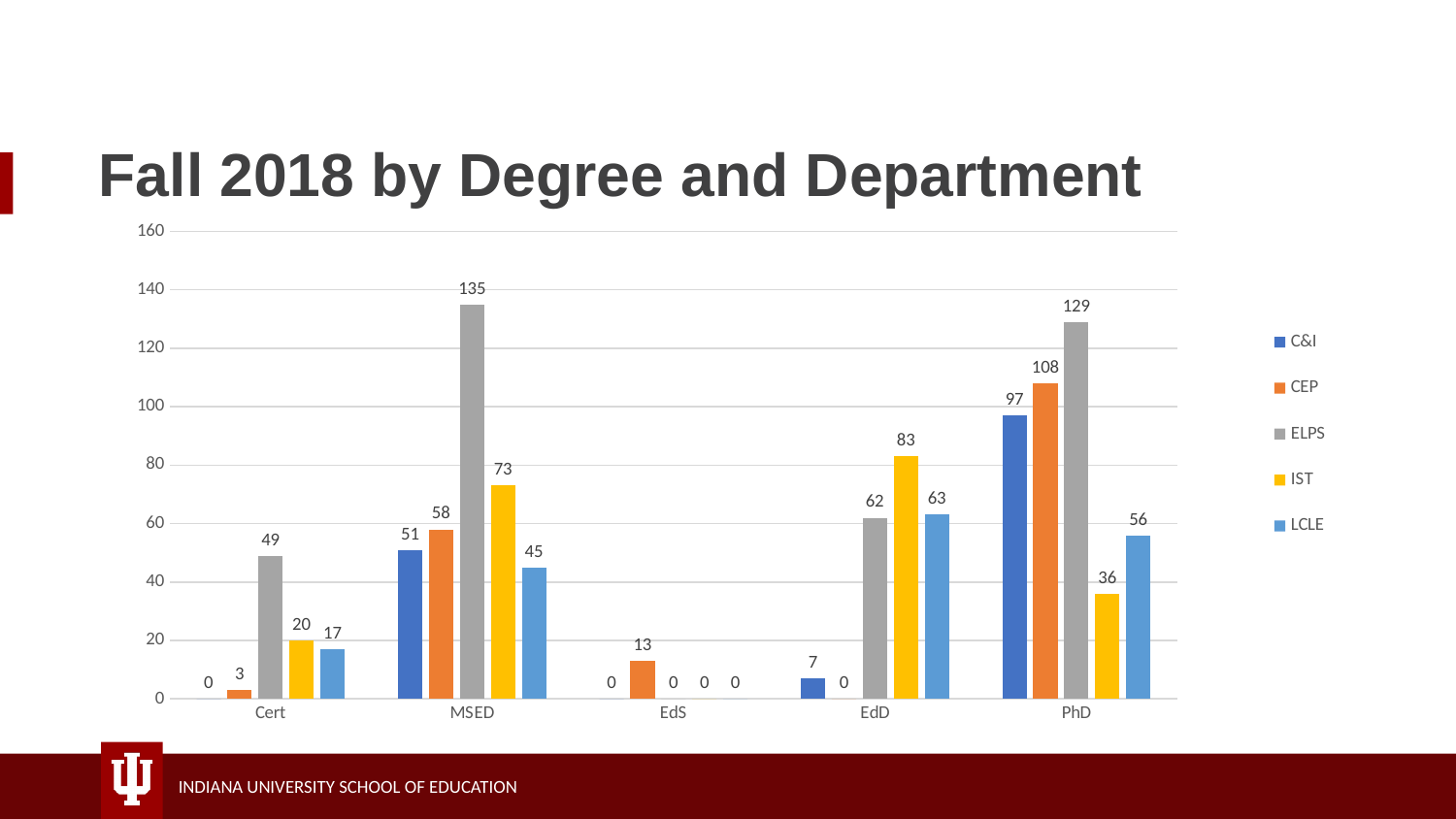

# Fall 2018 by Degree and Department

### Chart

| Category | C&I | CEP | ELPS | IST | LCLE |
|---|---|---|---|---|---|
| Cert | 0.0 | 3.0 | 49.0 | 20.0 | 17.0 |
| MSED | 51.0 | 58.0 | 135.0 | 73.0 | 45.0 |
| EdS | 0.0 | 13.0 | 0.0 | 0.0 | 0.0 |
| EdD | 7.0 | 0.0 | 62.0 | 83.0 | 63.0 |
| PhD | 97.0 | 108.0 | 129.0 | 36.0 | 56.0 |